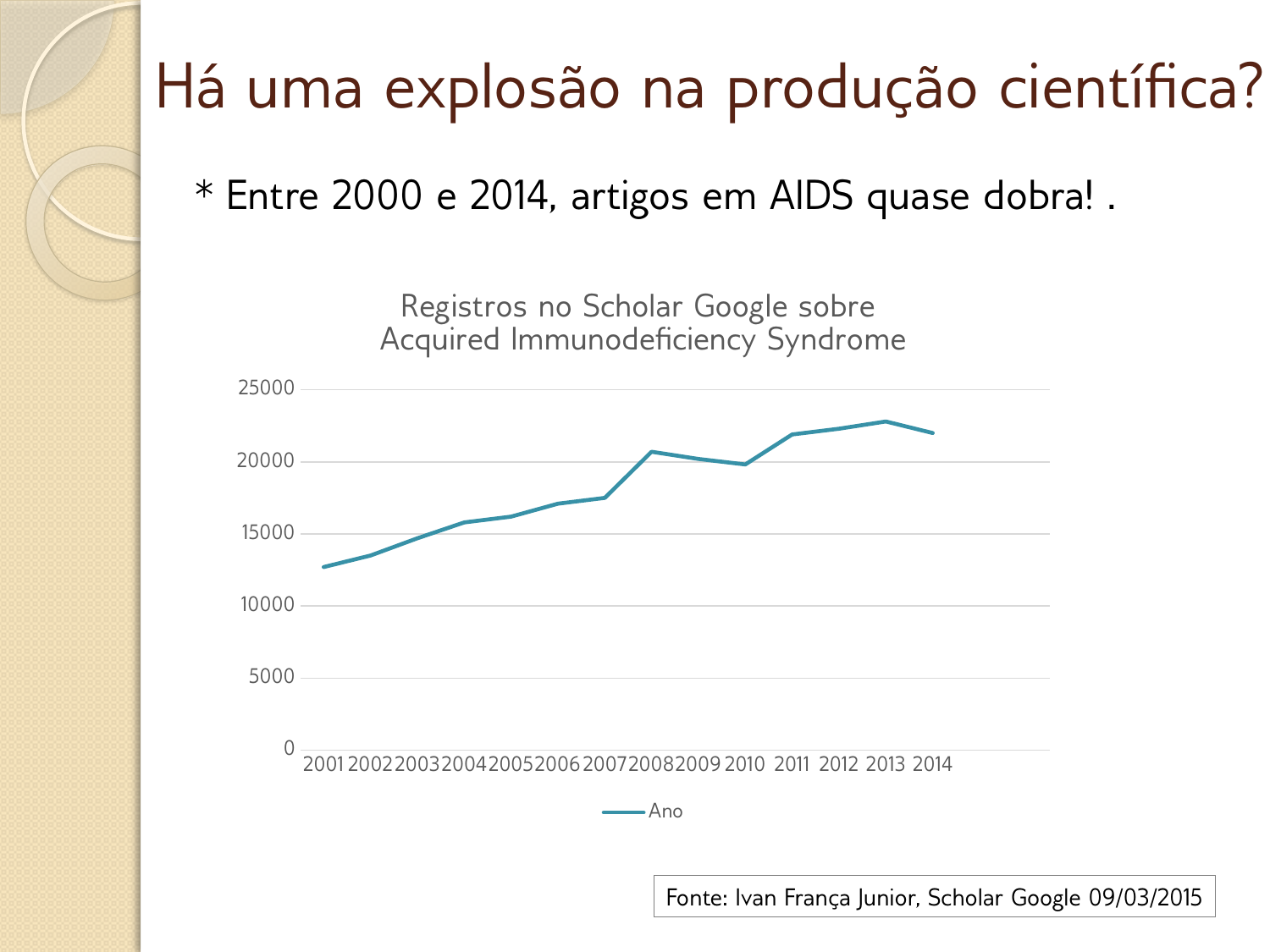

# Há uma explosão na produção científica?
* Entre 2000 e 2014, artigos em AIDS quase dobra! .

[unsupported chart]

Fonte: Ivan França Junior, Scholar Google 09/03/2015